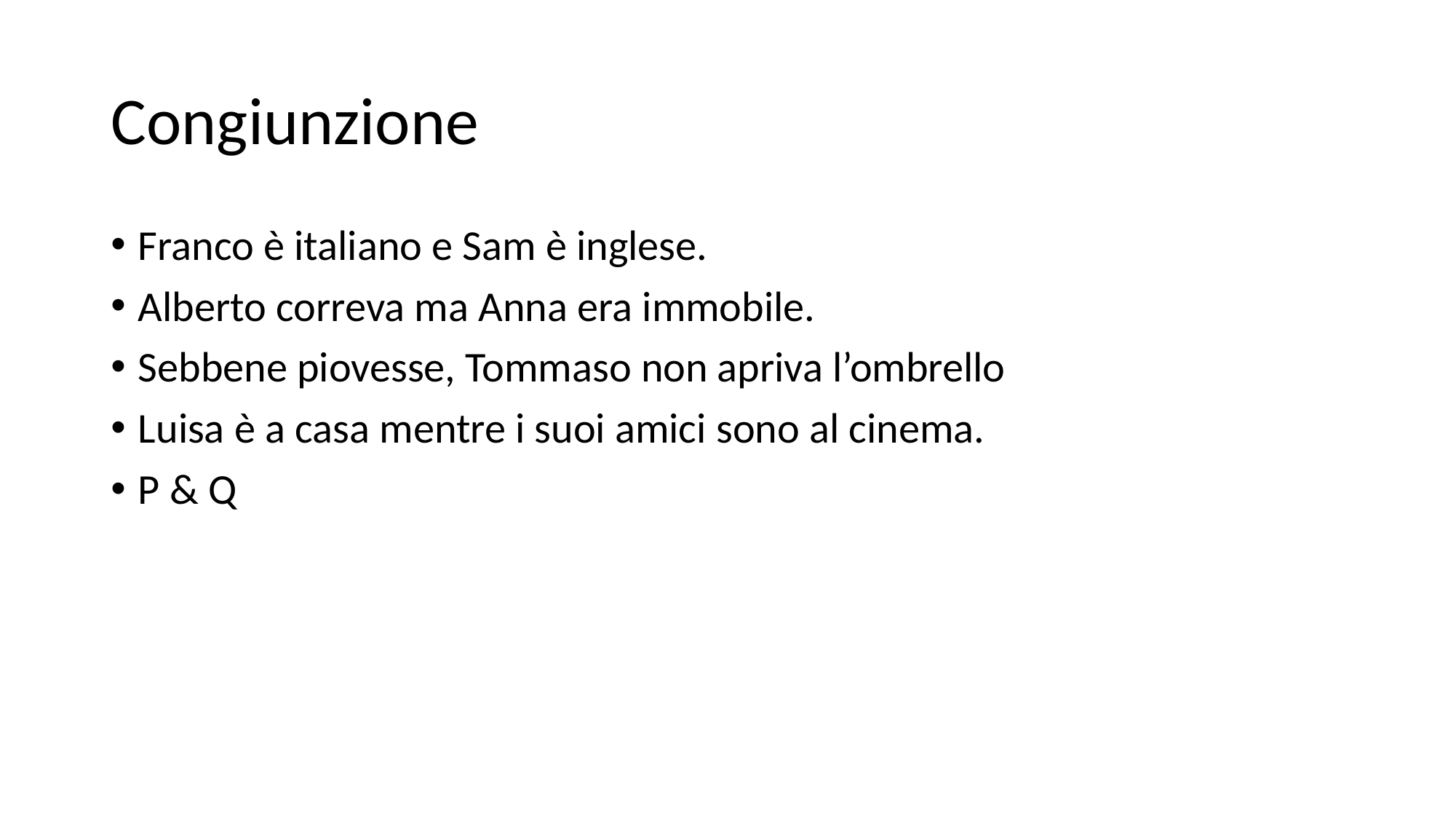

# Congiunzione
Franco è italiano e Sam è inglese.
Alberto correva ma Anna era immobile.
Sebbene piovesse, Tommaso non apriva l’ombrello
Luisa è a casa mentre i suoi amici sono al cinema.
P & Q